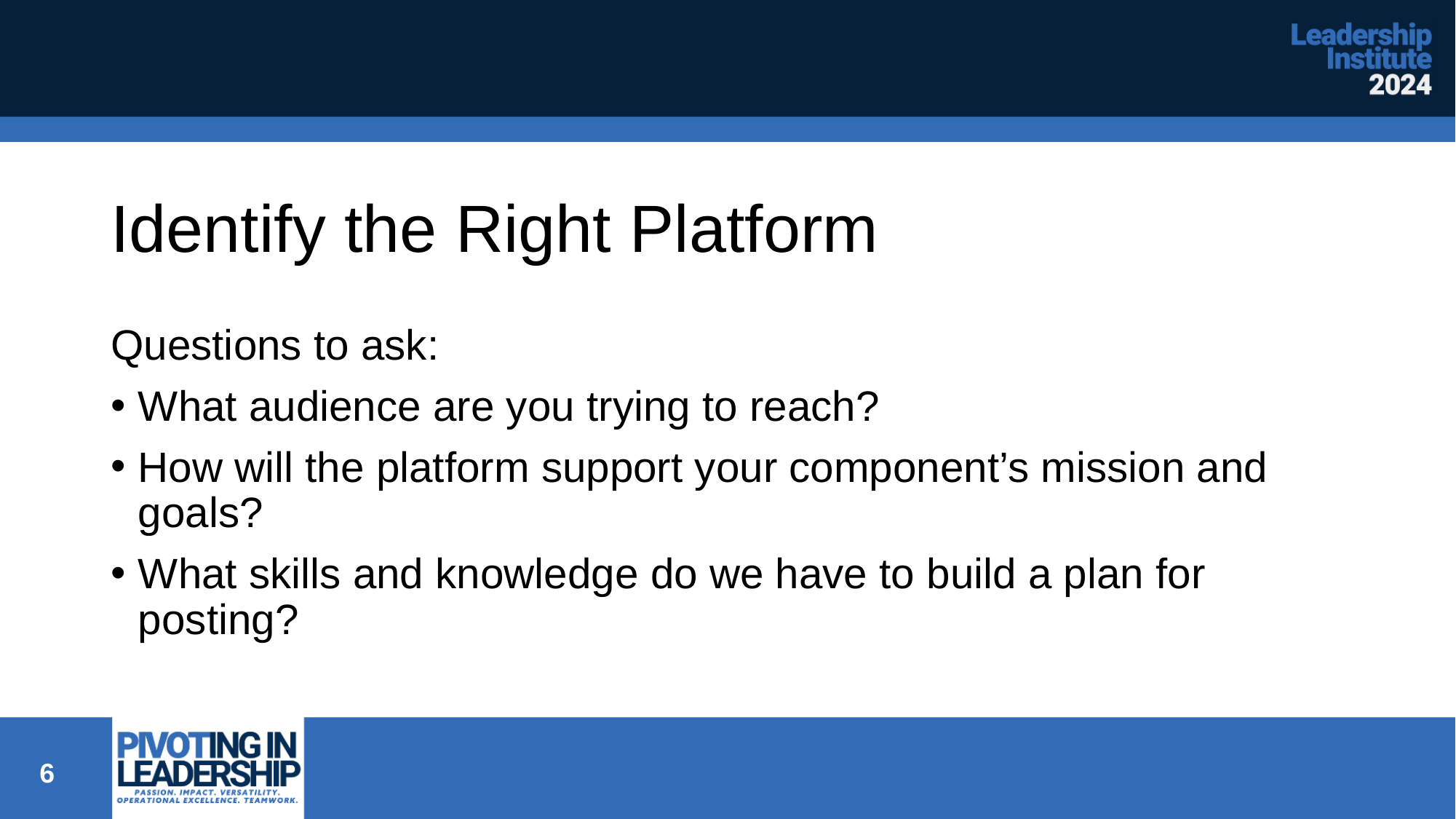

# Identify the Right Platform​
Questions to ask:​
What audience are you trying to reach?​
How will the platform support your component’s mission and goals?​
What skills and knowledge do we have to build a plan for posting?​